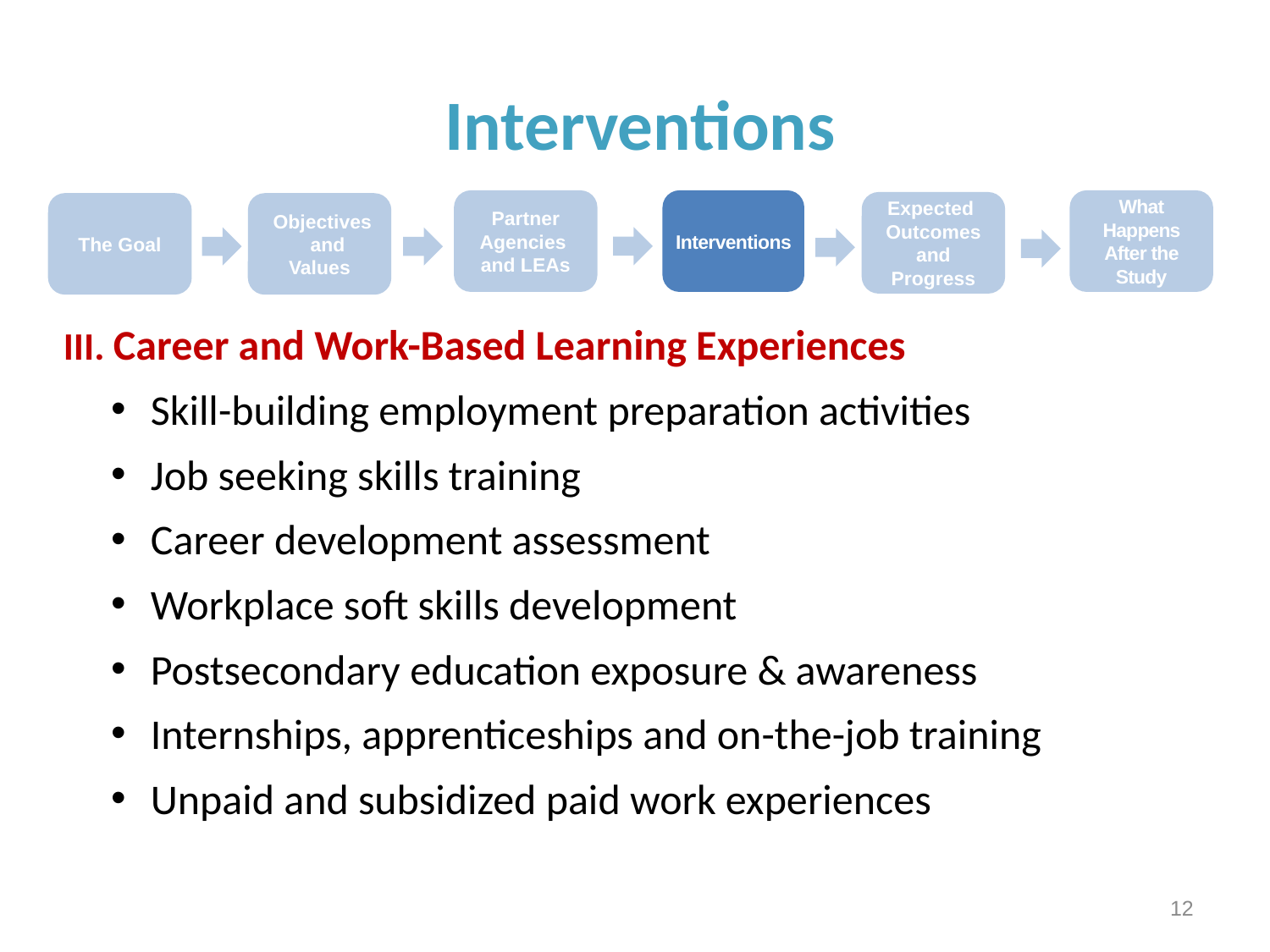

# Interventions
Partner Agencies  and LEAs
Interventions
What Happens After the Study
Expected  Outcomes
and Progress
The Goal
 Objectives    and Values

III. Career and Work-Based Learning Experiences
Skill-building employment preparation activities
Job seeking skills training
Career development assessment
Workplace soft skills development
Postsecondary education exposure & awareness
Internships, apprenticeships and on-the-job training
Unpaid and subsidized paid work experiences
12